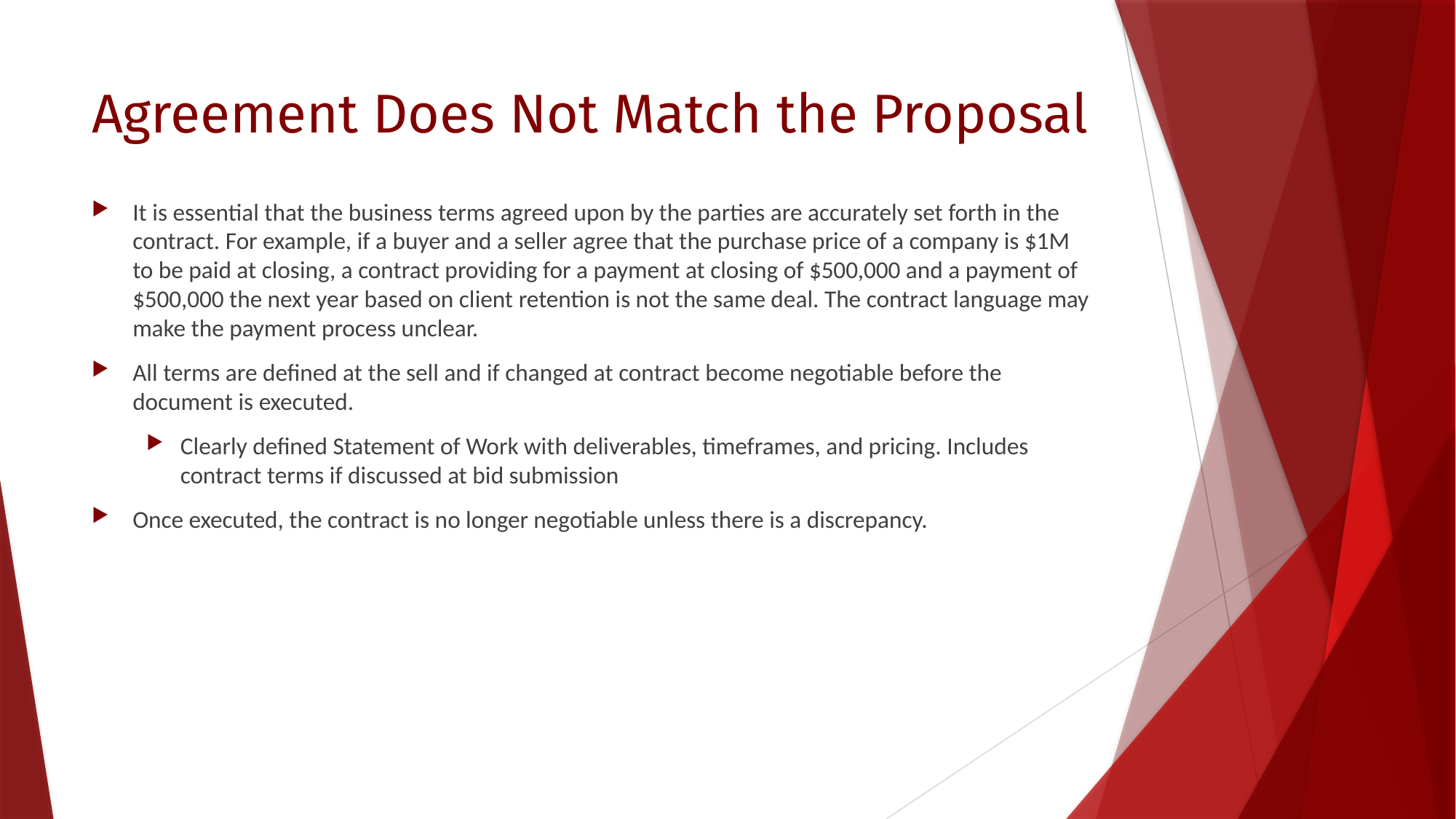

# Agreement Does Not Match the Proposal
It is essential that the business terms agreed upon by the parties are accurately set forth in the contract. For example, if a buyer and a seller agree that the purchase price of a company is $1M to be paid at closing, a contract providing for a payment at closing of $500,000 and a payment of $500,000 the next year based on client retention is not the same deal. The contract language may make the payment process unclear.
All terms are defined at the sell and if changed at contract become negotiable before the document is executed.
Clearly defined Statement of Work with deliverables, timeframes, and pricing. Includes contract terms if discussed at bid submission
Once executed, the contract is no longer negotiable unless there is a discrepancy.